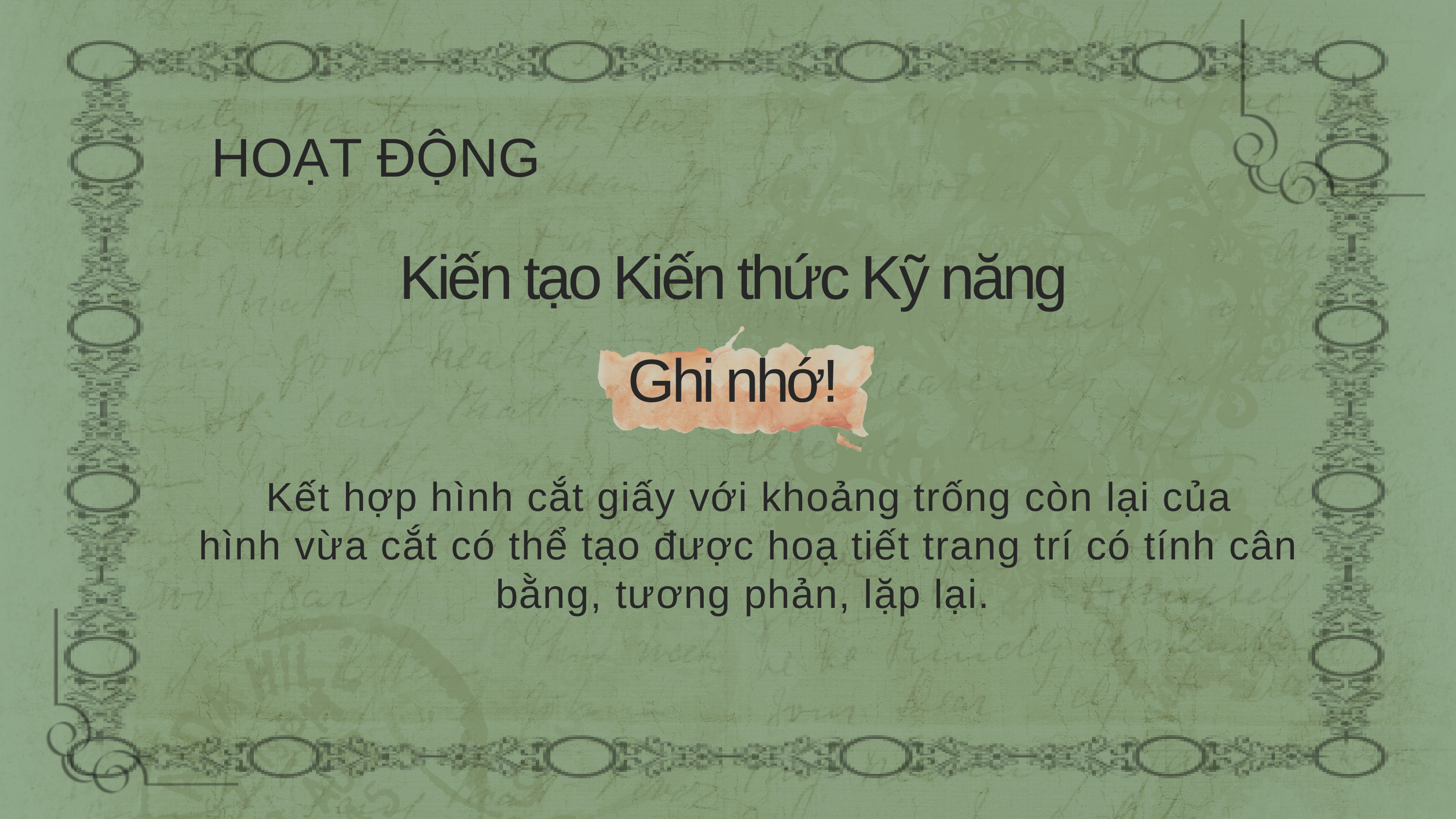

HOẠT ĐỘNG
Kiến tạo Kiến thức Kỹ năng

Ghi nhớ!
Kết hợp hình cắt giấy với khoảng trống còn lại của
hình vừa cắt có thể tạo được hoạ tiết trang trí có tính cân bằng, tương phản, lặp lại.